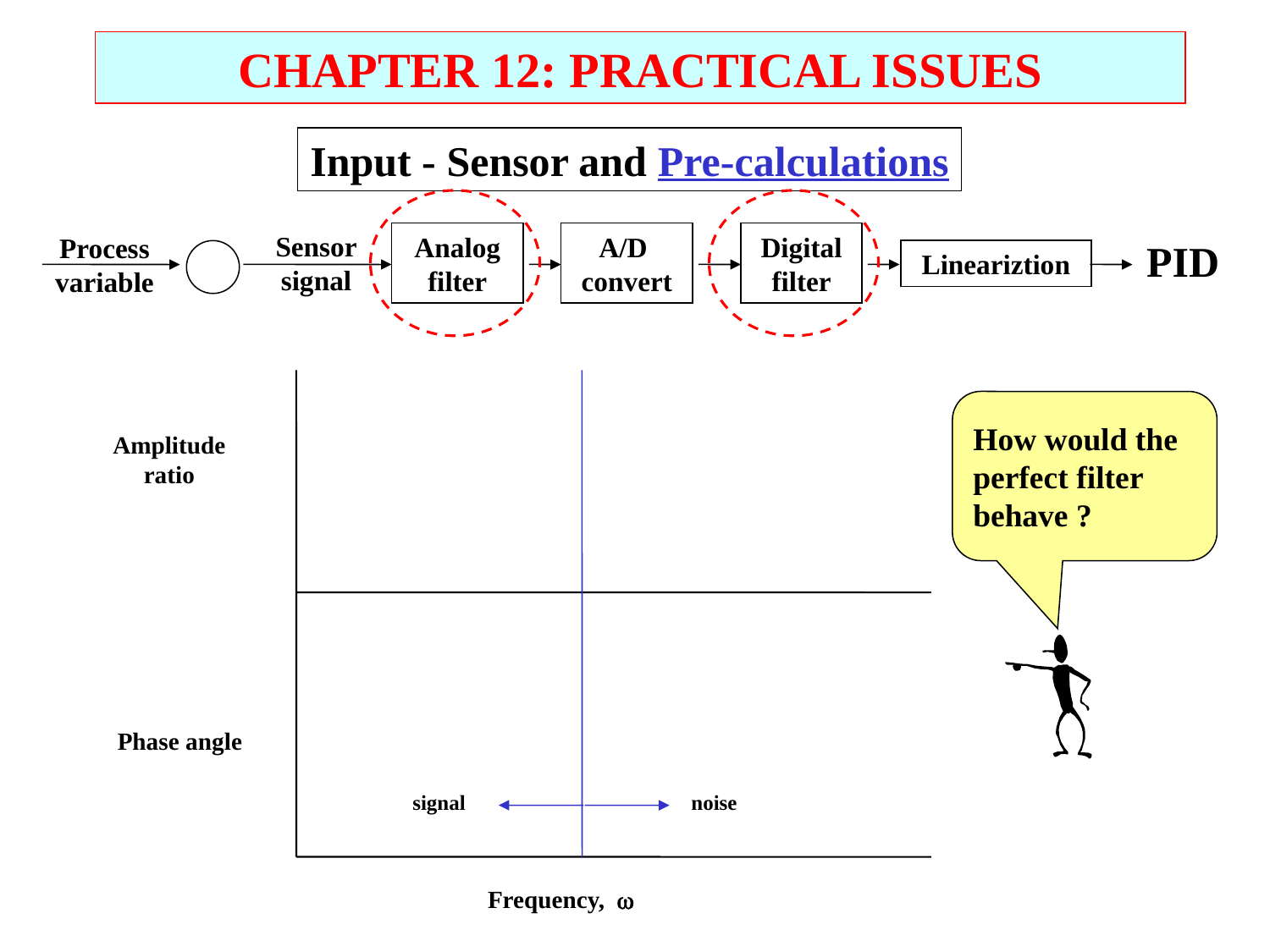

CHAPTER 12: PRACTICAL ISSUES
Input - Sensor and Pre-calculations

Sensor signal
Analog filter
A/D
convert
Digital
filter
Process
variable
PID
Lineariztion

How would the
perfect filter
behave ?
Amplitude ratio

Phase angle
signal
noise

Frequency,  ω